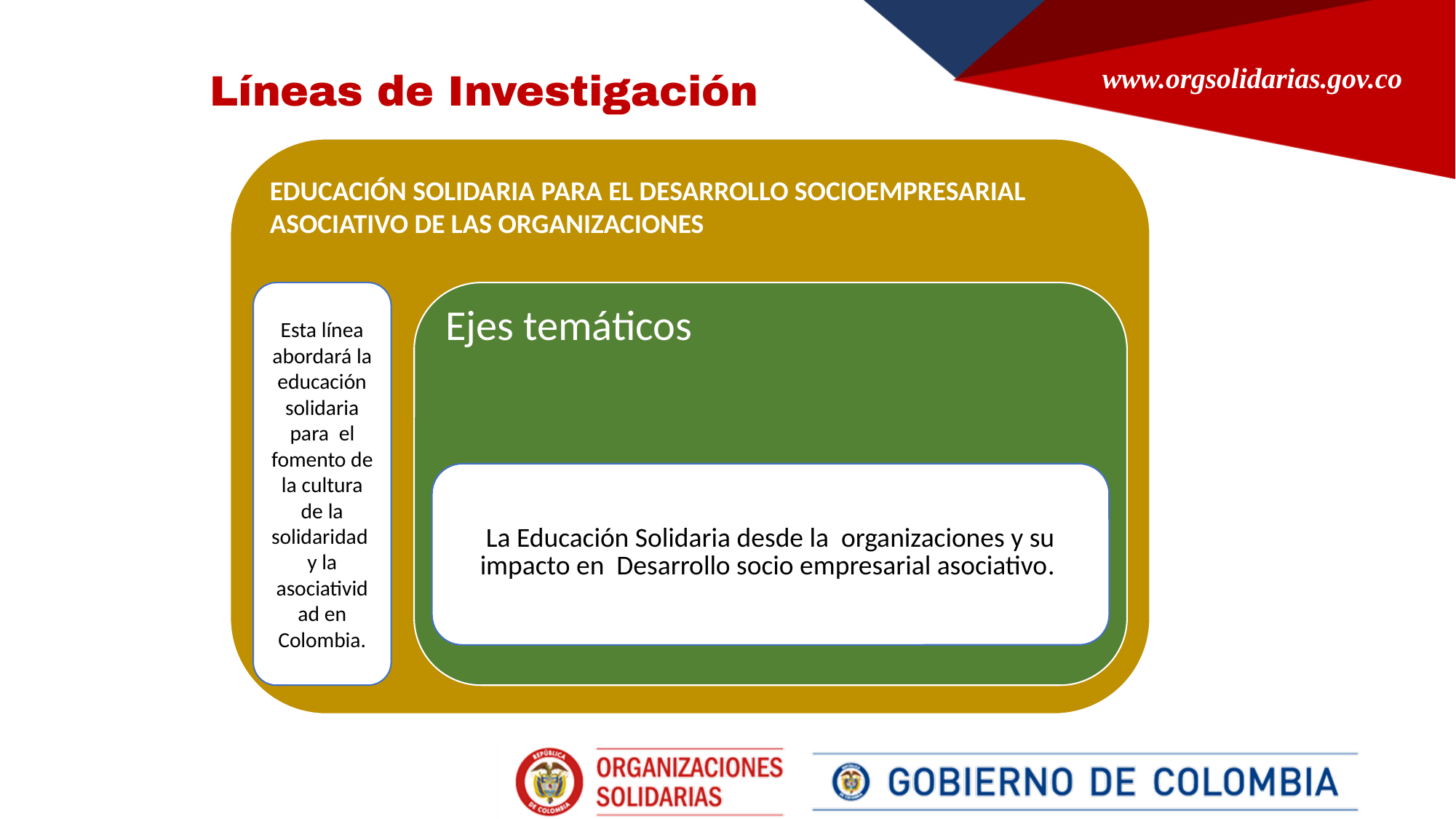

Líneas de Investigación
EDUCACIÓN SOLIDARIA PARA EL DESARROLLO SOCIOEMPRESARIAL ASOCIATIVO DE LAS ORGANIZACIONES
Esta línea abordará la educación solidaria para  el fomento de la cultura de la solidaridad  y la asociatividad en Colombia.
Ejes temáticos
La Educación Solidaria desde la  organizaciones y su impacto en  Desarrollo socio empresarial asociativo.